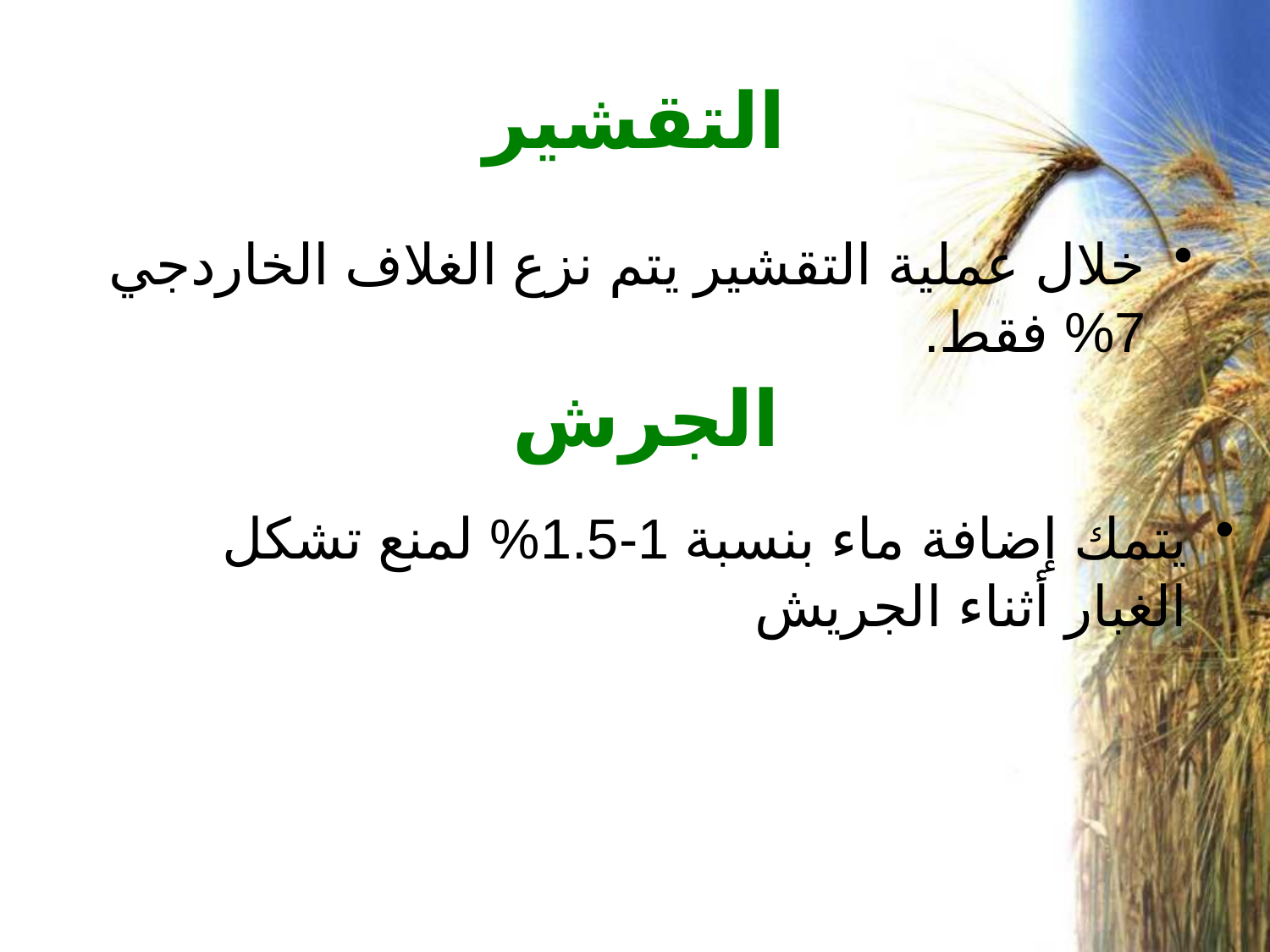

# التقشير
خلال عملية التقشير يتم نزع الغلاف الخاردجي 7% فقط.
الجرش
يتمك إضافة ماء بنسبة 1-1.5% لمنع تشكل الغبار أثناء الجريش